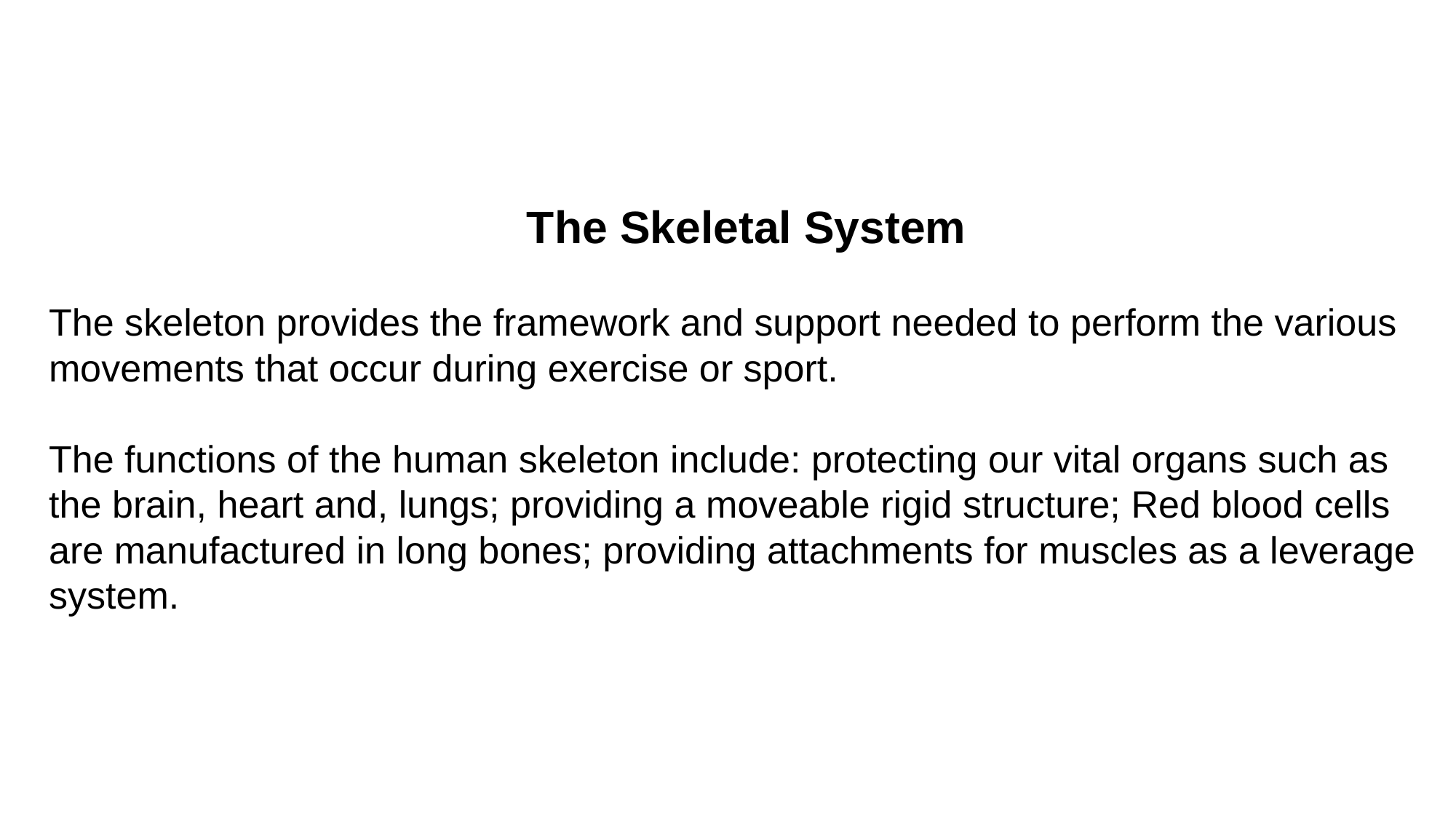

The Skeletal System

The skeleton provides the framework and support needed to perform the various movements that occur during exercise or sport.

The functions of the human skeleton include: protecting our vital organs such as the brain, heart and, lungs; providing a moveable rigid structure; Red blood cells are manufactured in long bones; providing attachments for muscles as a leverage system.